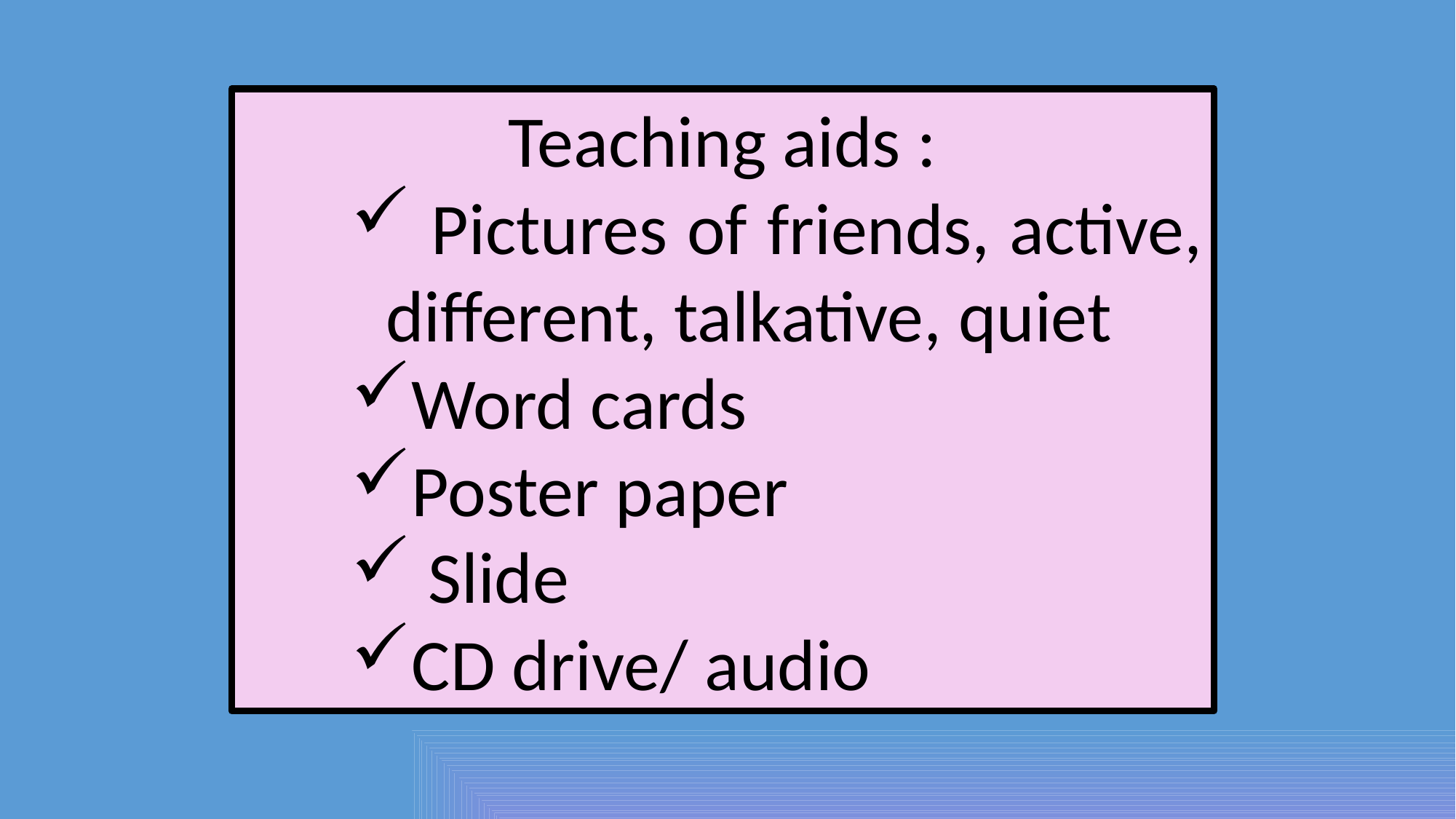

Teaching aids :
 Pictures of friends, active, different, talkative, quiet
Word cards
Poster paper
 Slide
CD drive/ audio